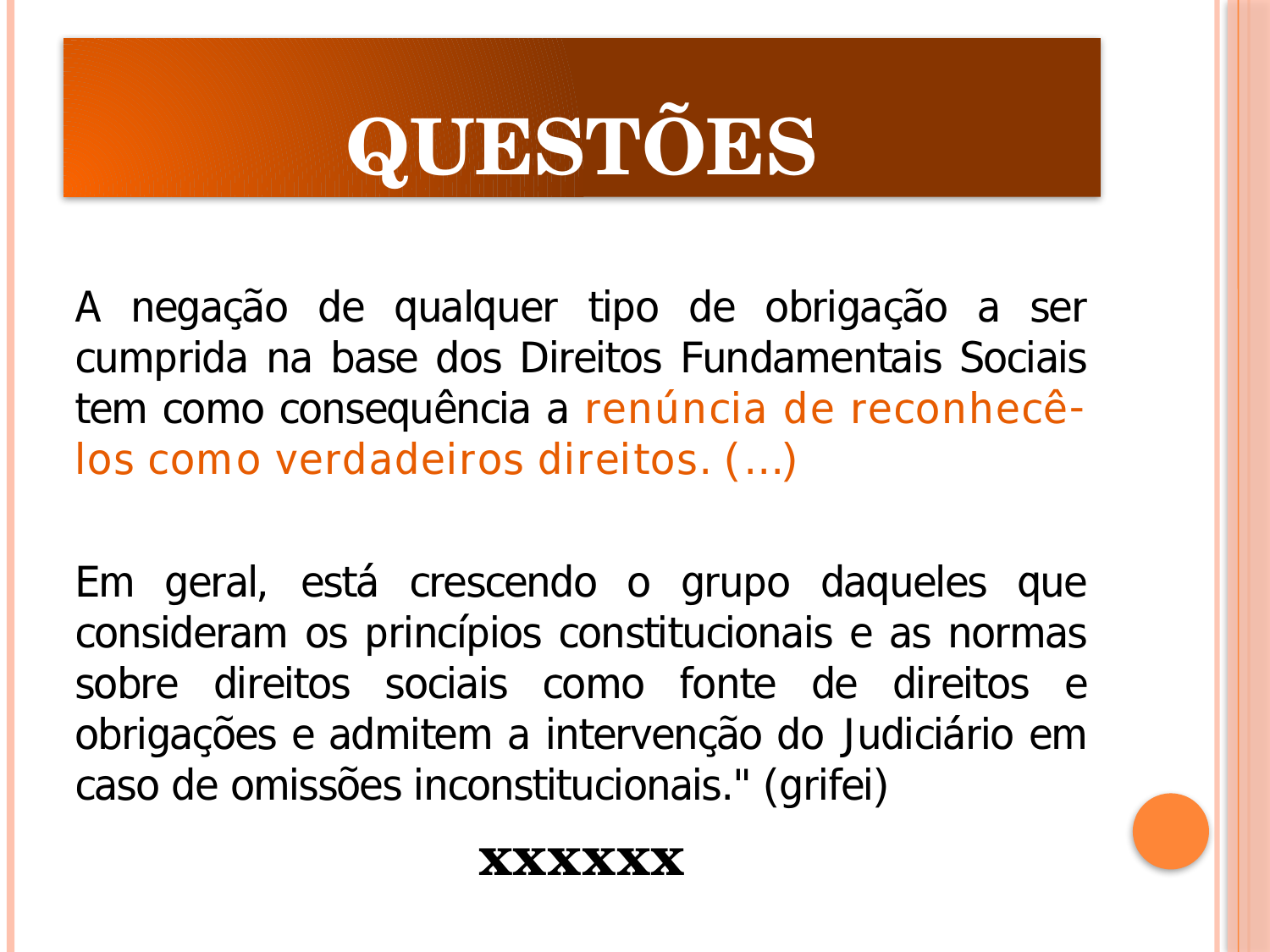

# questões
A negação de qualquer tipo de obrigação a ser cumprida na base dos Direitos Fundamentais Sociais tem como consequência a renúncia de reconhecê-los como verdadeiros direitos. (...)

Em geral, está crescendo o grupo daqueles que consideram os princípios constitucionais e as normas sobre direitos sociais como fonte de direitos e obrigações e admitem a intervenção do Judiciário em caso de omissões inconstitucionais." (grifei)
xxxxxx